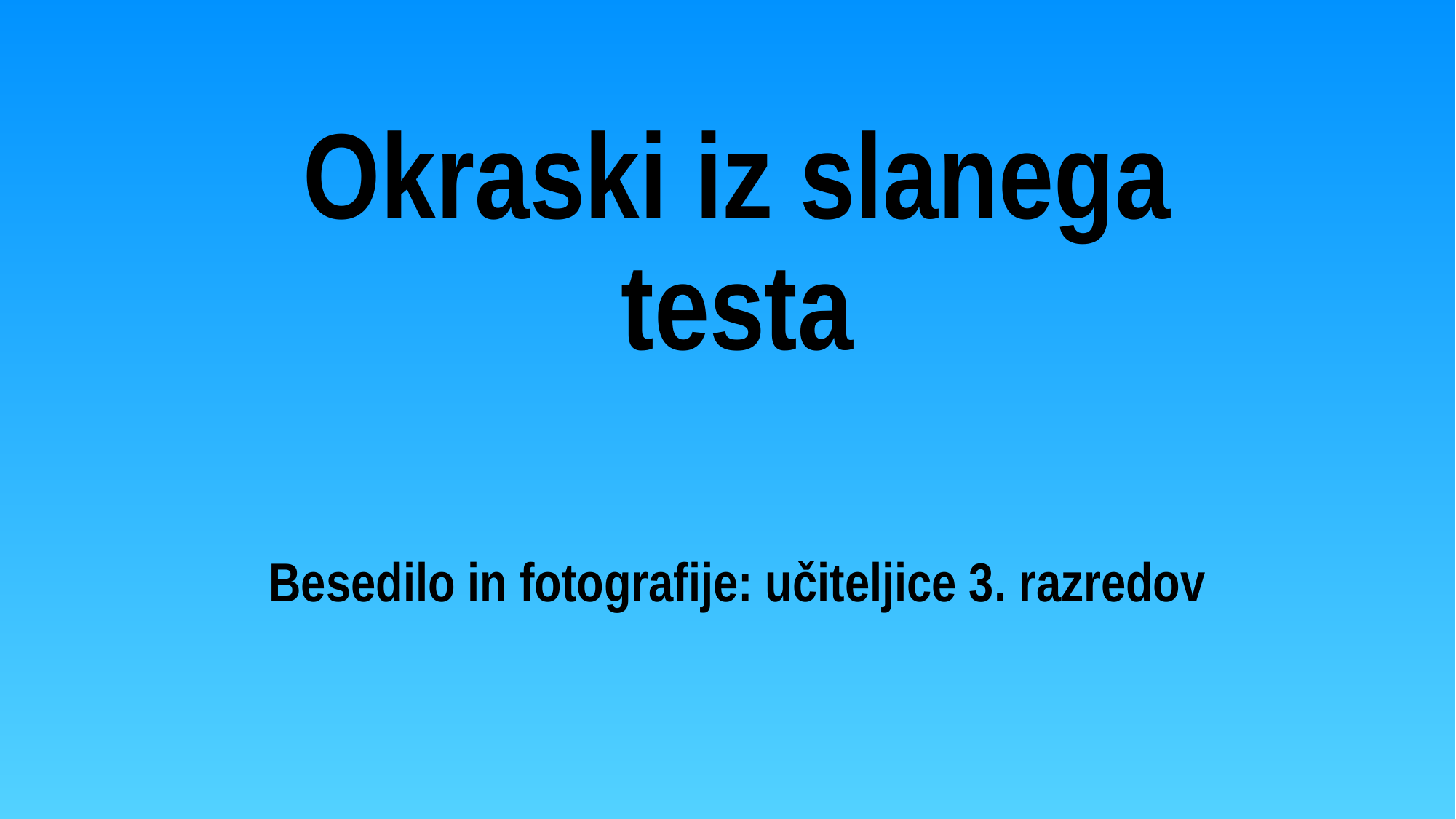

# Okraski iz slanega testa
Besedilo in fotografije: učiteljice 3. razredov